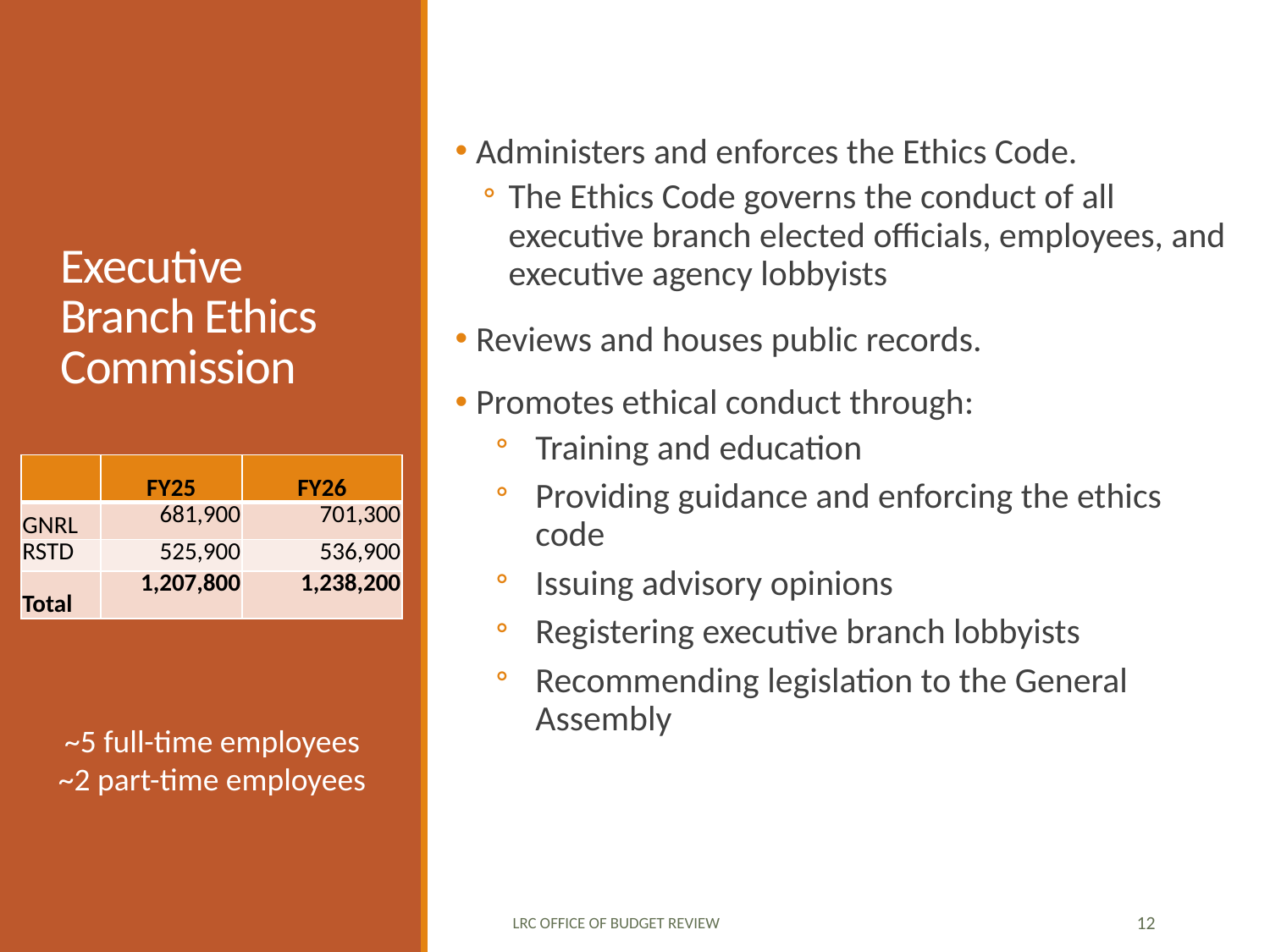

# Executive Branch Ethics Commission
 Administers and enforces the Ethics Code.
The Ethics Code governs the conduct of all executive branch elected officials, employees, and executive agency lobbyists
 Reviews and houses public records.
 Promotes ethical conduct through:
Training and education
Providing guidance and enforcing the ethics code
Issuing advisory opinions
Registering executive branch lobbyists
Recommending legislation to the General Assembly

|  | FY25 | FY26 |
| --- | --- | --- |
| GNRL | 681,900 | 701,300 |
| RSTD | 525,900 | 536,900 |
| Total | 1,207,800 | 1,238,200 |
~5 full-time employees
~2 part-time employees
LRC Office of Budget Review
12